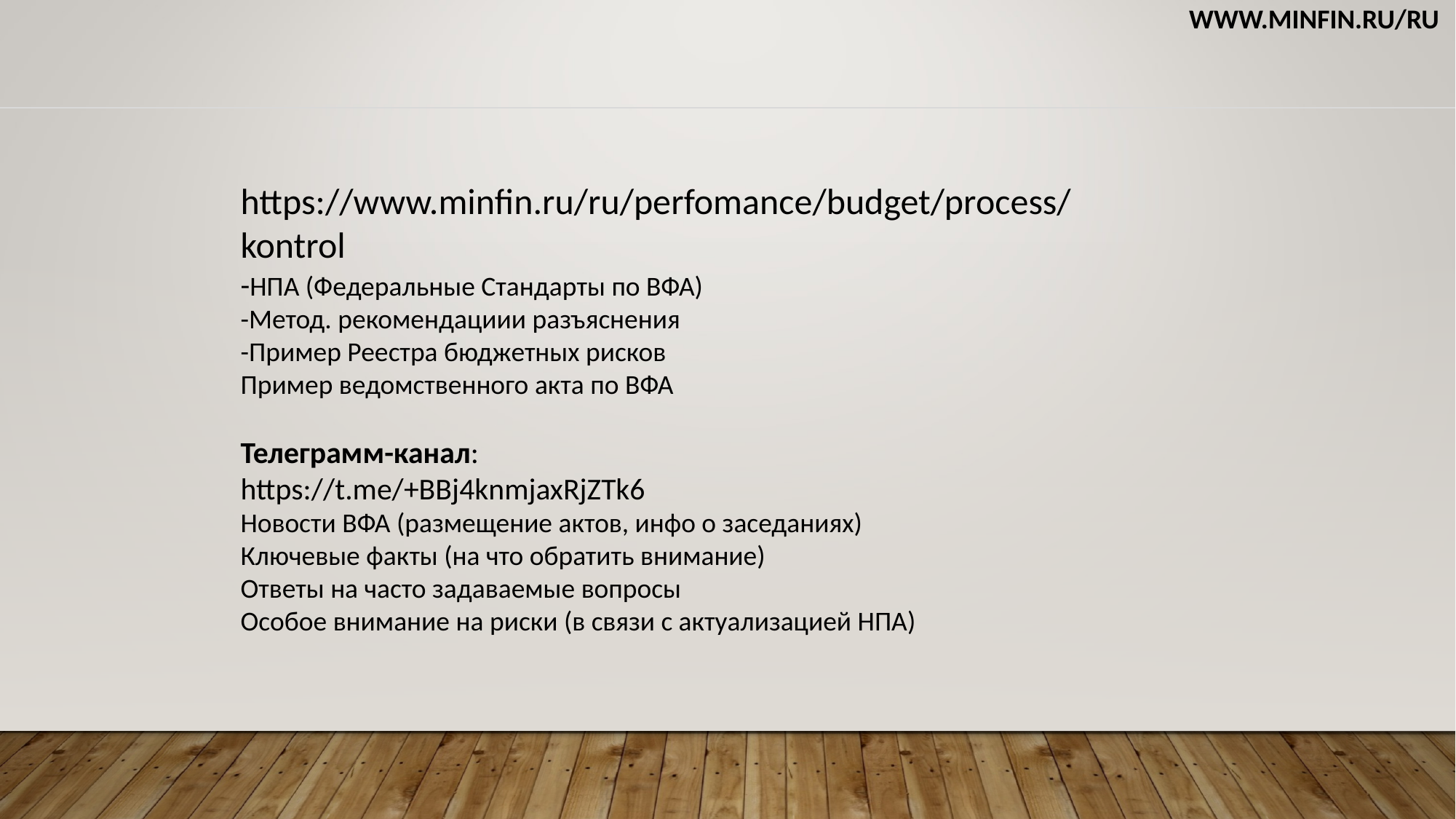

# www.minfin.ru/ru
https://www.minfin.ru/ru/perfomance/budget/process/kontrol
-НПА (Федеральные Стандарты по ВФА)
-Метод. рекомендациии разъяснения
-Пример Реестра бюджетных рисков
Пример ведомственного акта по ВФА

Телеграмм-канал:
https://t.me/+BBj4knmjaxRjZTk6
Новости ВФА (размещение актов, инфо о заседаниях)
Ключевые факты (на что обратить внимание)
Ответы на часто задаваемые вопросы
Особое внимание на риски (в связи с актуализацией НПА)